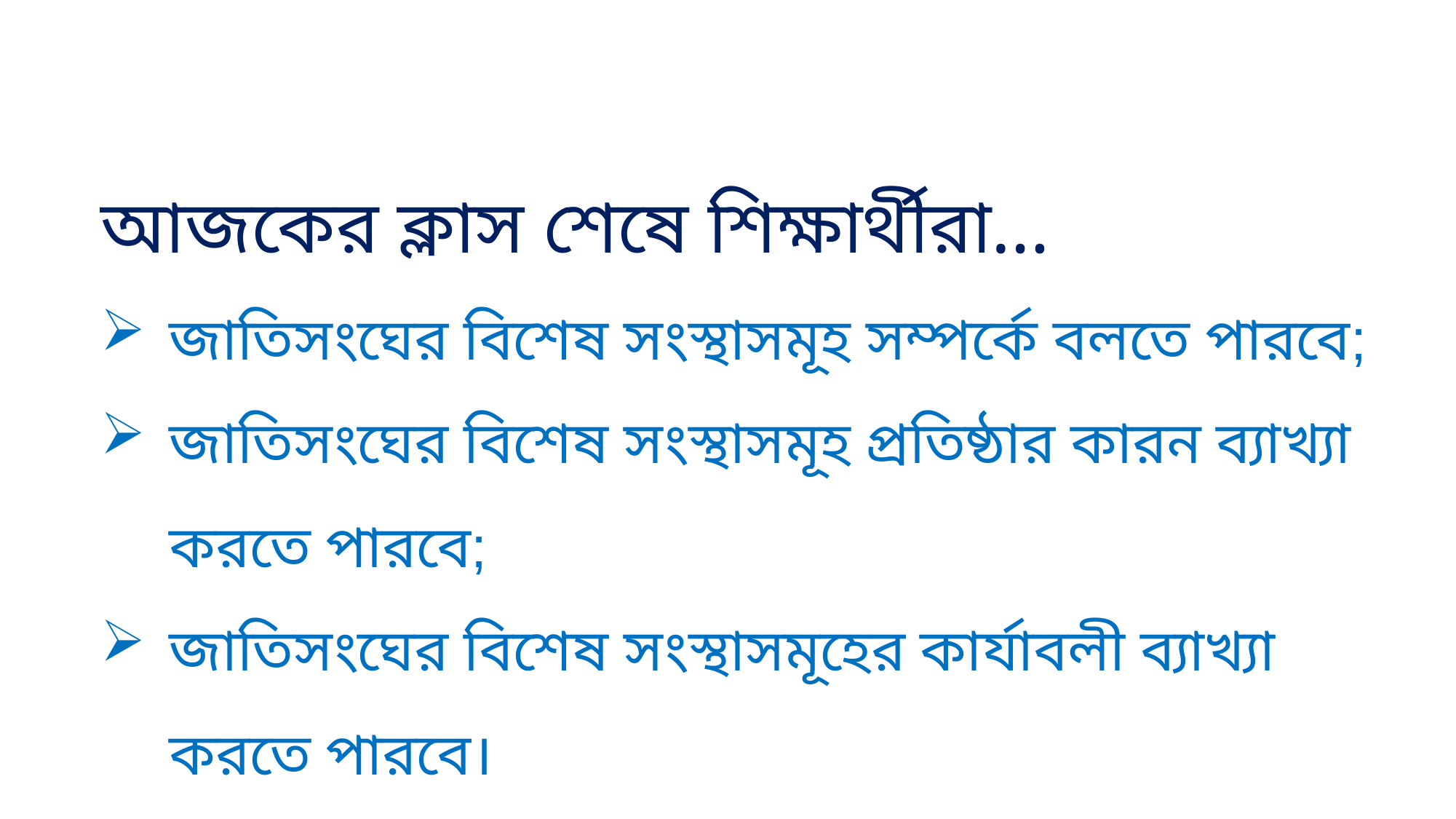

আজকের ক্লাস শেষে শিক্ষার্থীরা…
জাতিসংঘের বিশেষ সংস্থাসমূহ সম্পর্কে বলতে পারবে;
জাতিসংঘের বিশেষ সংস্থাসমূহ প্রতিষ্ঠার কারন ব্যাখ্যা করতে পারবে;
জাতিসংঘের বিশেষ সংস্থাসমূহের কার্যাবলী ব্যাখ্যা করতে পারবে।